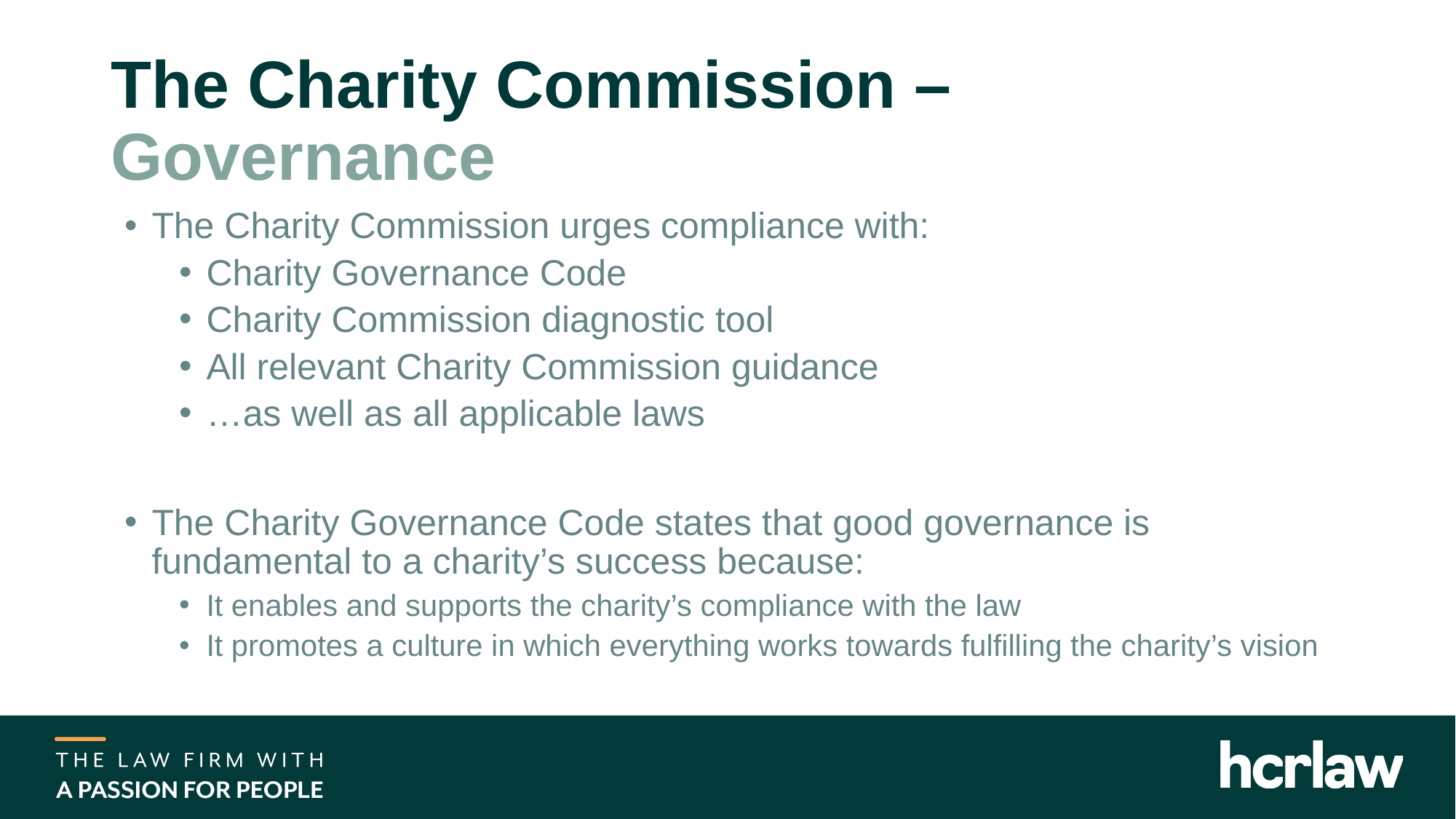

The Charity Commission – Governance
The Charity Commission urges compliance with:
Charity Governance Code
Charity Commission diagnostic tool
All relevant Charity Commission guidance
…as well as all applicable laws

The Charity Governance Code states that good governance is fundamental to a charity’s success because:
It enables and supports the charity’s compliance with the law
It promotes a culture in which everything works towards fulfilling the charity’s vision